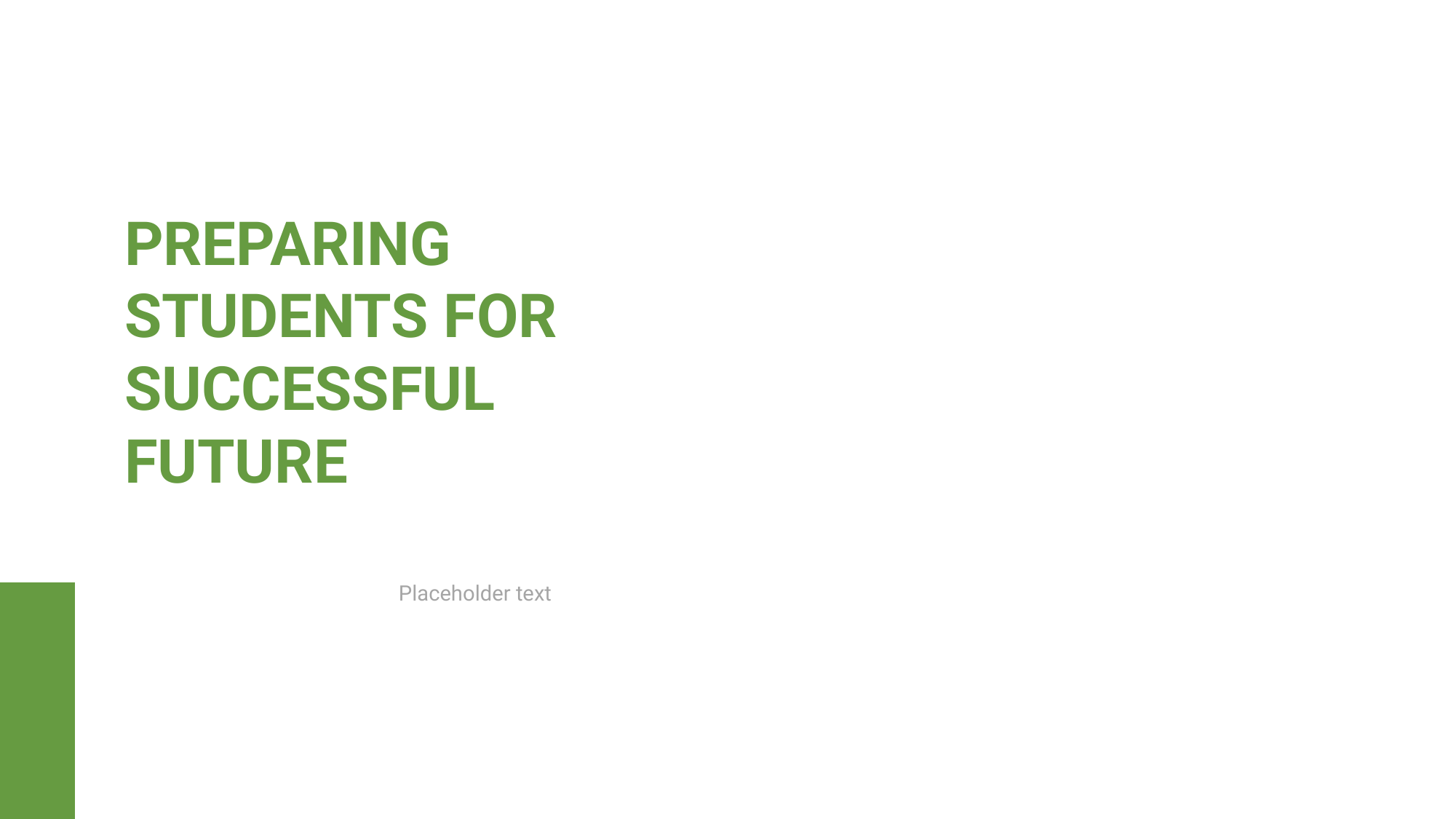

PREPARING STUDENTS FOR SUCCESSFUL FUTURE
Placeholder text